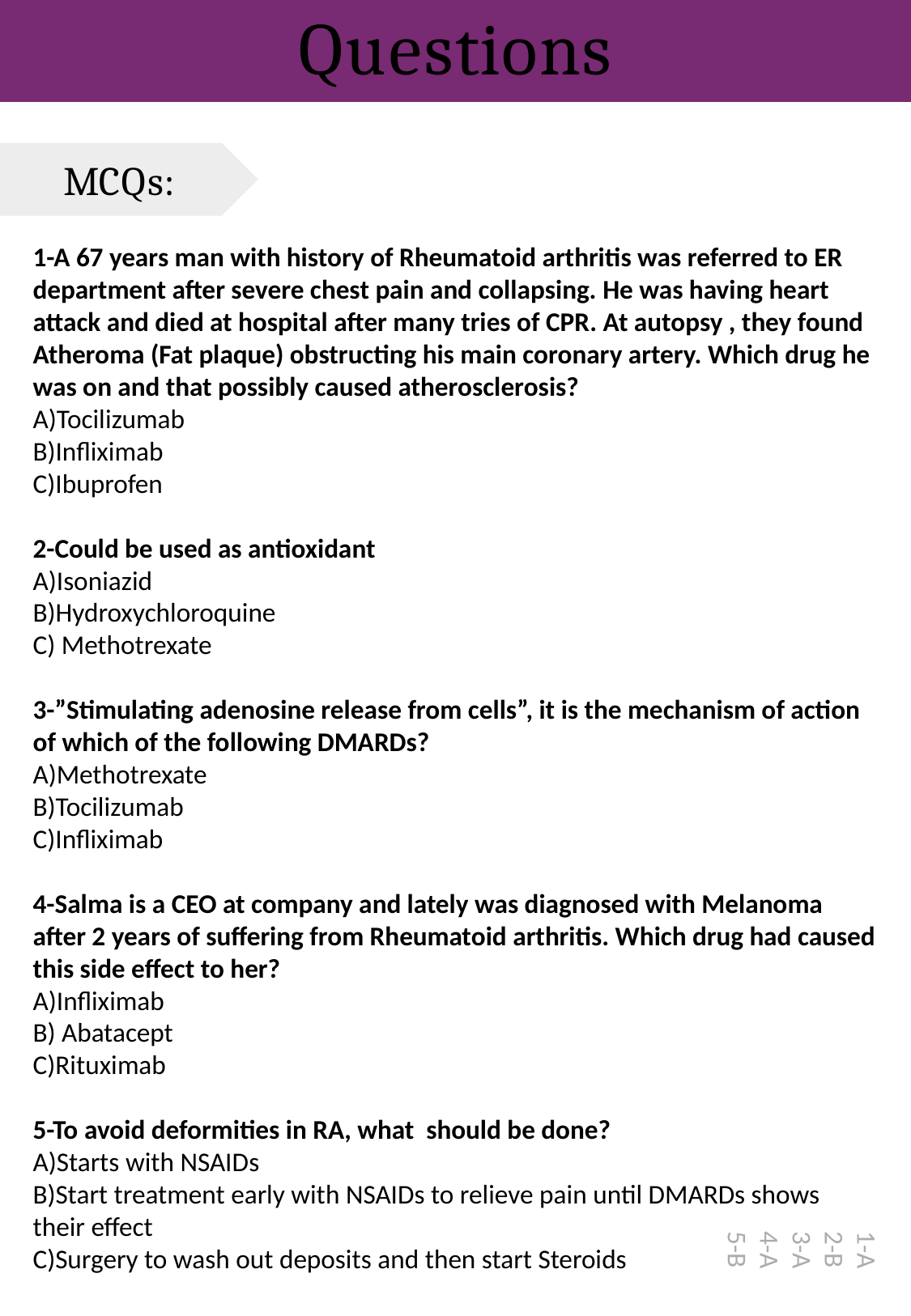

Questions
MCQs:
1-A 67 years man with history of Rheumatoid arthritis was referred to ER department after severe chest pain and collapsing. He was having heart attack and died at hospital after many tries of CPR. At autopsy , they found Atheroma (Fat plaque) obstructing his main coronary artery. Which drug he was on and that possibly caused atherosclerosis?
A)Tocilizumab
B)Infliximab
C)Ibuprofen

2-Could be used as antioxidant
A)Isoniazid
B)Hydroxychloroquine
C) Methotrexate

3-”Stimulating adenosine release from cells”, it is the mechanism of action of which of the following DMARDs?
A)Methotrexate
B)Tocilizumab
C)Infliximab

4-Salma is a CEO at company and lately was diagnosed with Melanoma after 2 years of suffering from Rheumatoid arthritis. Which drug had caused this side effect to her?
A)Infliximab
B) Abatacept
C)Rituximab

5-To avoid deformities in RA, what  should be done?
A)Starts with NSAIDs
B)Start treatment early with NSAIDs to relieve pain until DMARDs shows their effect
C)Surgery to wash out deposits and then start Steroids
1-A
2-B
3-A
4-A
5-B